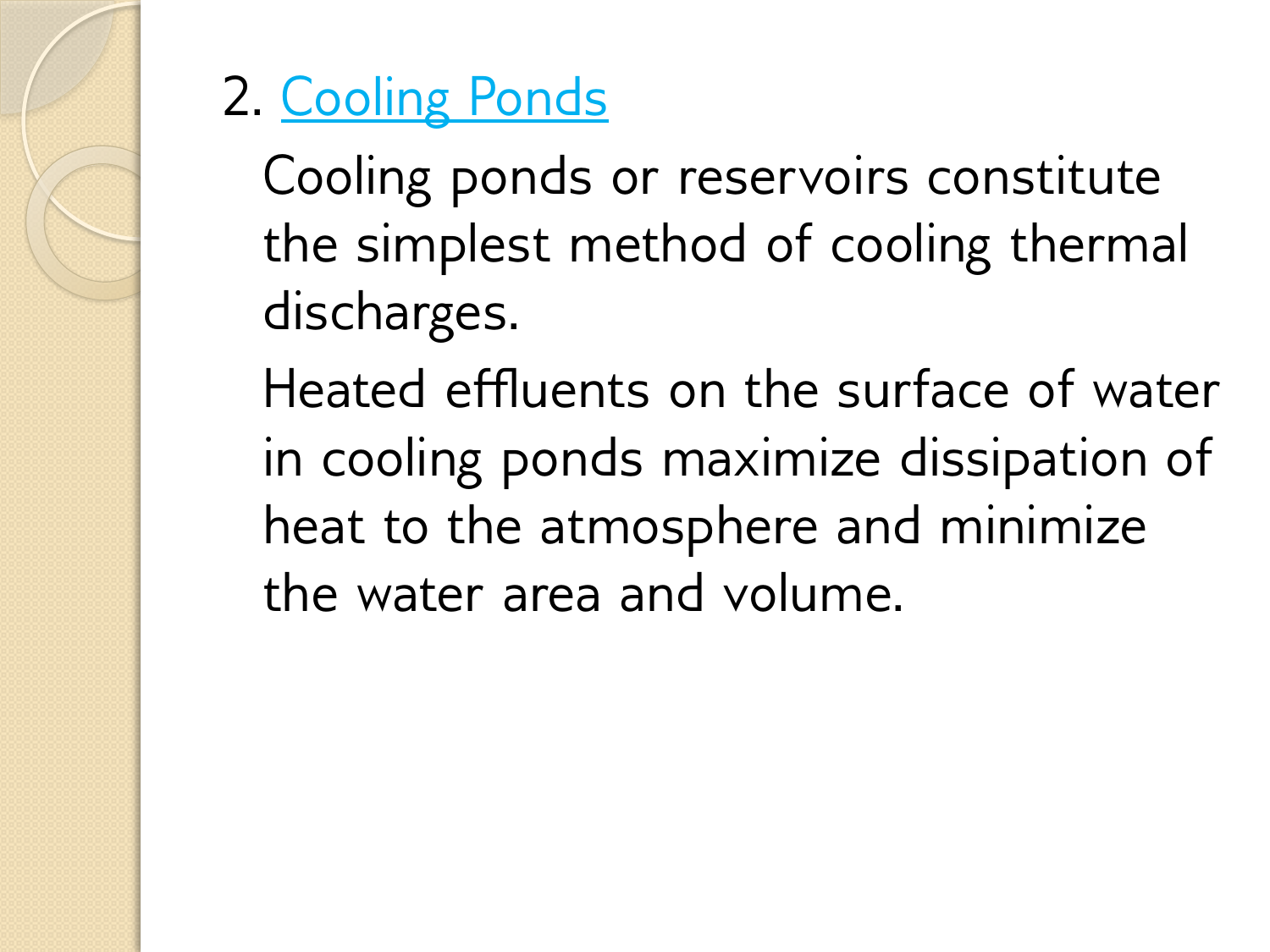

2. Cooling Ponds
	Cooling ponds or reservoirs constitute the simplest method of cooling thermal discharges.
	Heated effluents on the surface of water in cooling ponds maximize dissipation of heat to the atmosphere and minimize the water area and volume.